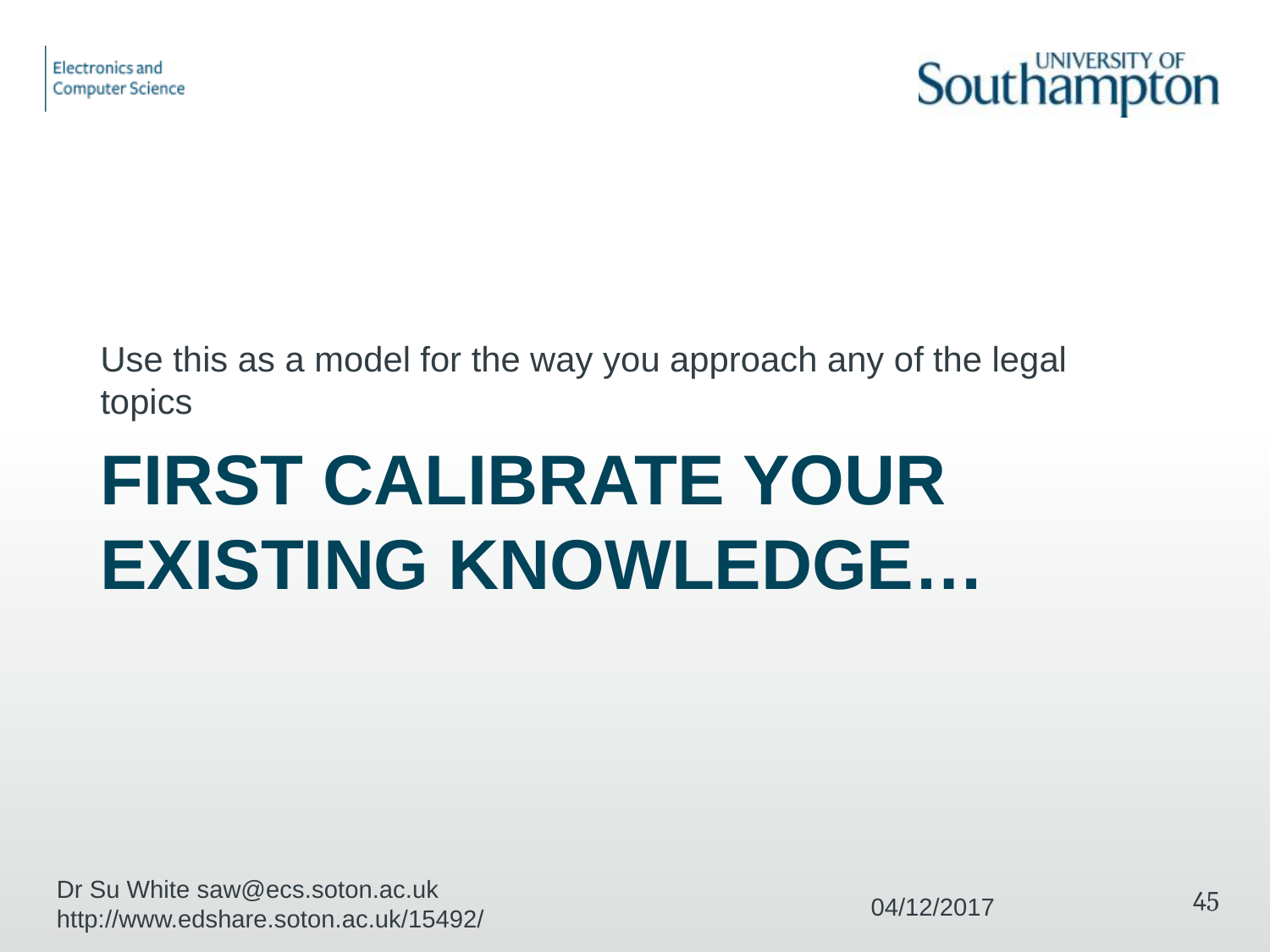

Use this as a model for the way you approach any of the legal topics
# First calibrate your existing knowledge…
Dr Su White saw@ecs.soton.ac.uk     http://www.edshare.soton.ac.uk/15492/
45
04/12/2017